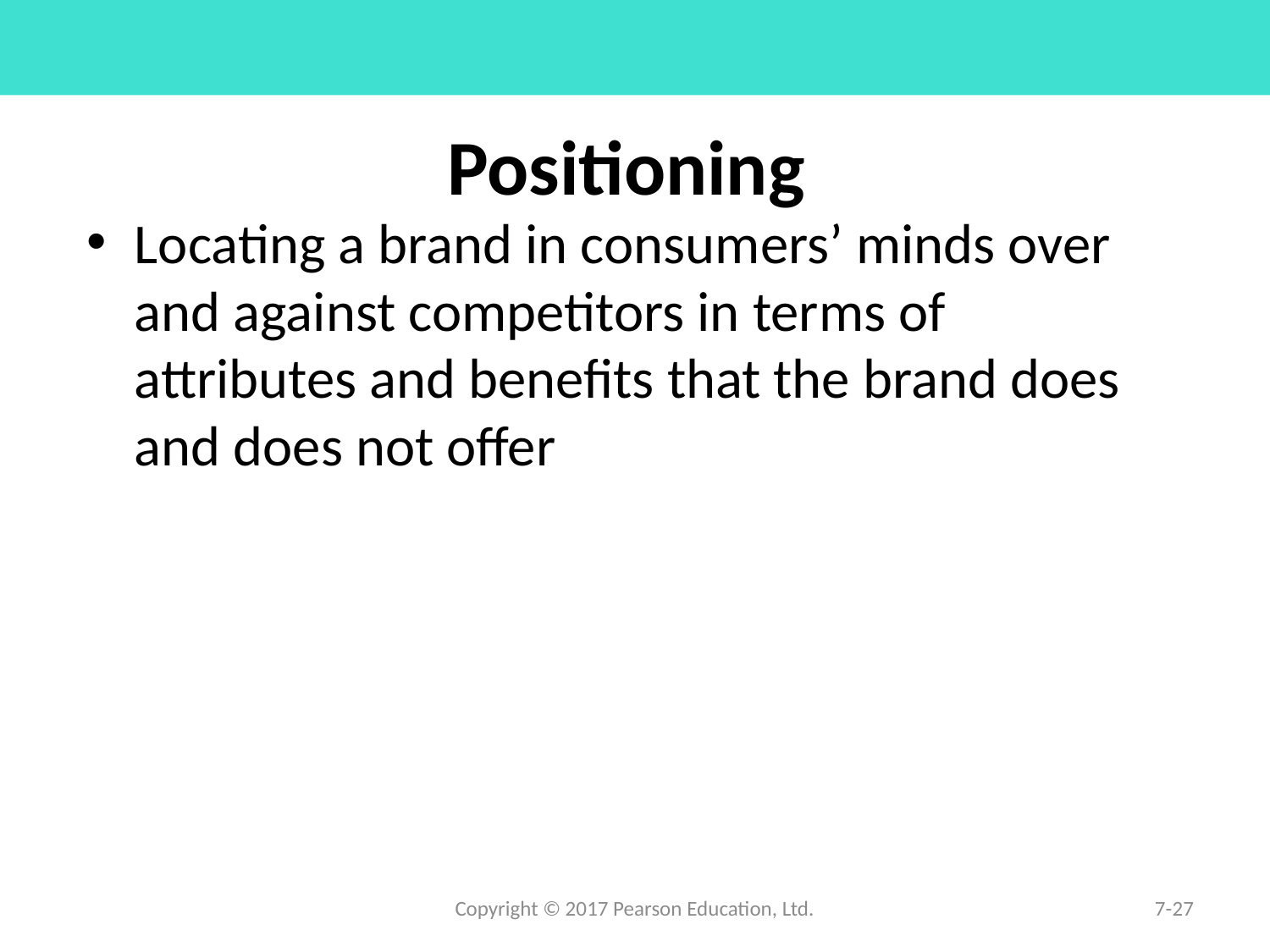

# Positioning
Locating a brand in consumers’ minds over and against competitors in terms of attributes and benefits that the brand does and does not offer

Copyright © 2017 Pearson Education, Ltd.
7-27